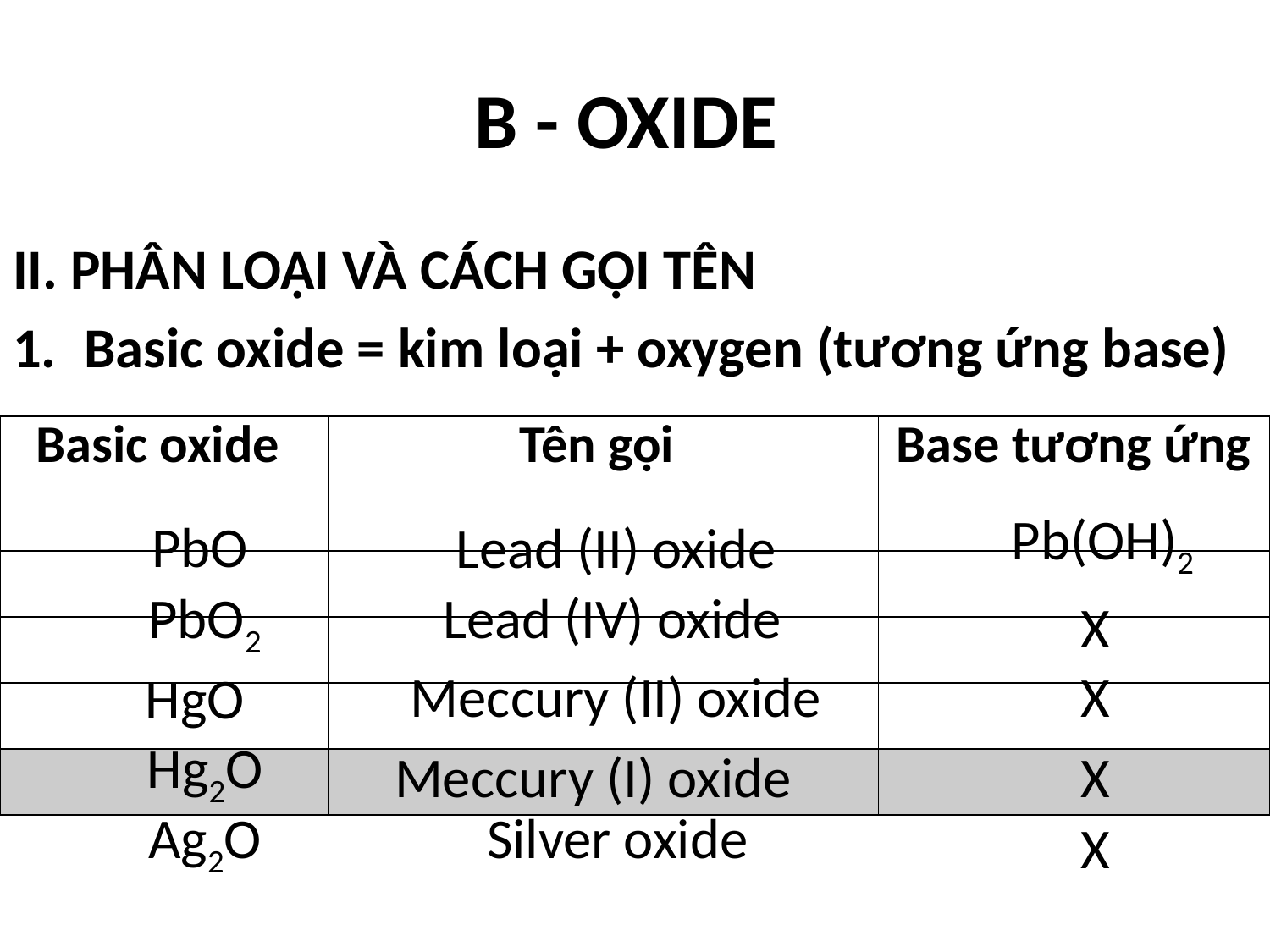

# B - OXIDE
II. PHÂN LOẠI VÀ CÁCH GỌI TÊN
Basic oxide = kim loại + oxygen (tương ứng base)

| Basic oxide | Tên gọi | Base tương ứng |
| --- | --- | --- |
|  |  |  |
|  |  |  |
|  |  |  |
|  |  |  |
|  |  |  |
Pb(OH)2
PbO
Lead (II) oxide
PbO2
Lead (IV) oxide
X
Meccury (II) oxide
X
HgO
Hg2O
Meccury (I) oxide
X
Ag2O
Silver oxide
X